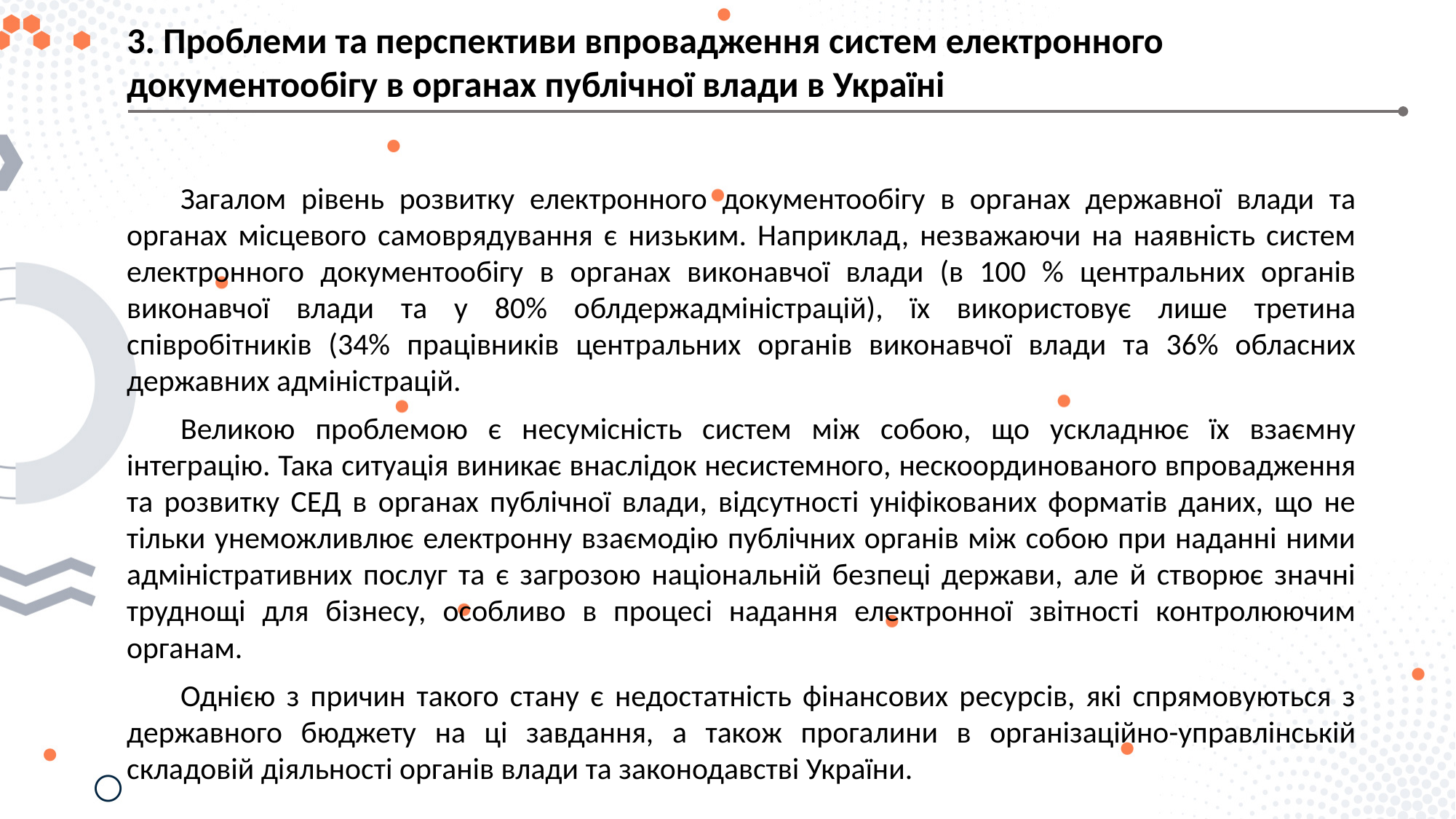

3. Проблеми та перспективи впровадження систем електронного документообігу в органах публічної влади в Україні
Загалом рівень розвитку електронного документообігу в органах державної влади та органах місцевого самоврядування є низьким. Наприклад, незважаючи на наявність систем електронного документообігу в органах виконавчої влади (в 100 % центральних органів виконавчої влади та у 80% облдержадміністрацій), їх використовує лише третина співробітників (34% працівників центральних органів виконавчої влади та 36% обласних державних адміністрацій.
Великою проблемою є несумісність систем між собою, що ускладнює їх взаємну інтеграцію. Така ситуація виникає внаслідок несистемного, нескоординованого впровадження та розвитку СЕД в органах публічної влади, відсутності уніфікованих форматів даних, що не тільки унеможливлює електронну взаємодію публічних органів між собою при наданні ними адміністративних послуг та є загрозою національній безпеці держави, але й створює значні труднощі для бізнесу, особливо в процесі надання електронної звітності контролюючим органам.
Однією з причин такого стану є недостатність фінансових ресурсів, які спрямовуються з державного бюджету на ці завдання, а також прогалини в організаційно-управлінській складовій діяльності органів влади та законодавстві України.